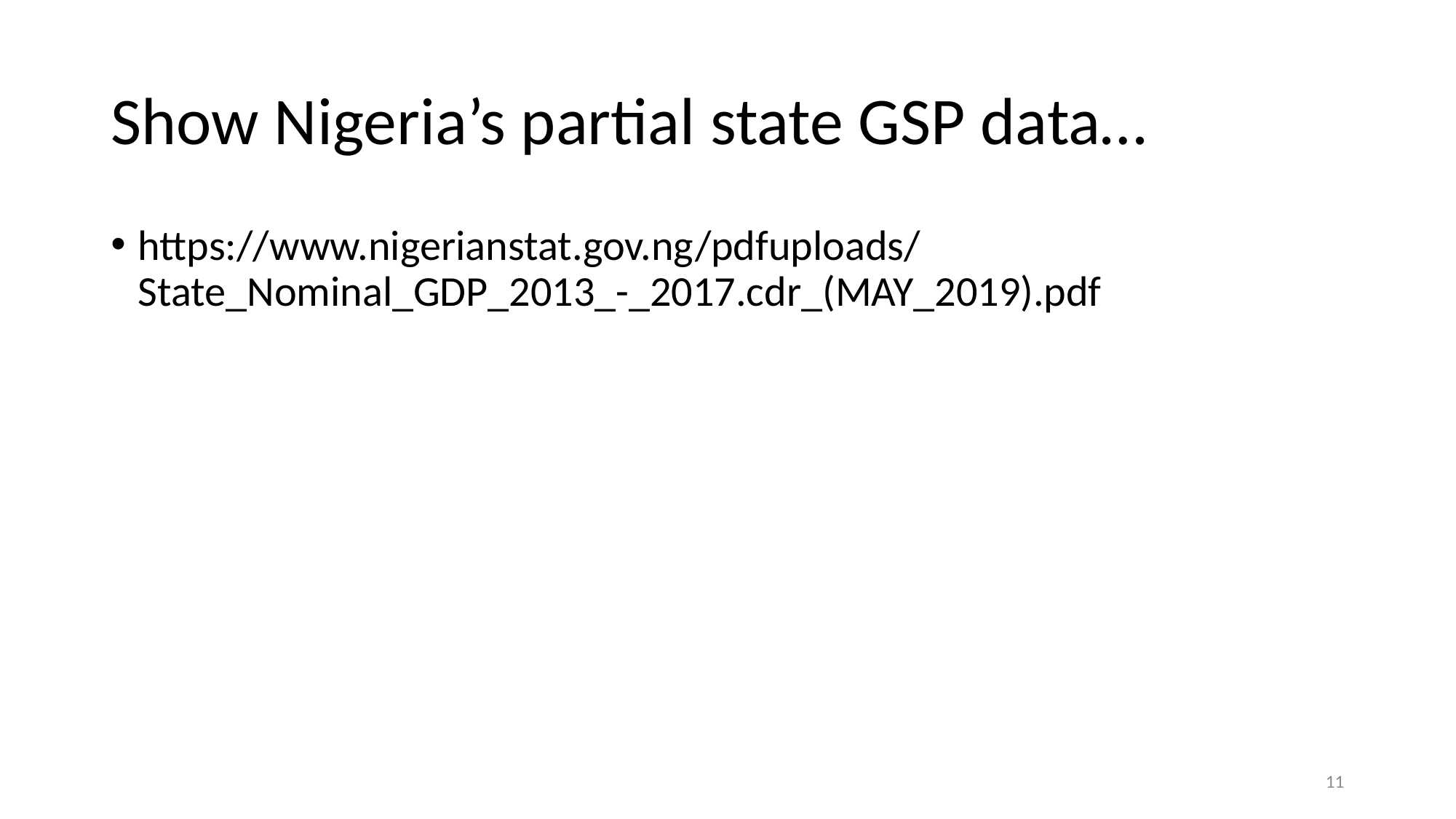

# Show Nigeria’s partial state GSP data…
https://www.nigerianstat.gov.ng/pdfuploads/State_Nominal_GDP_2013_-_2017.cdr_(MAY_2019).pdf
11